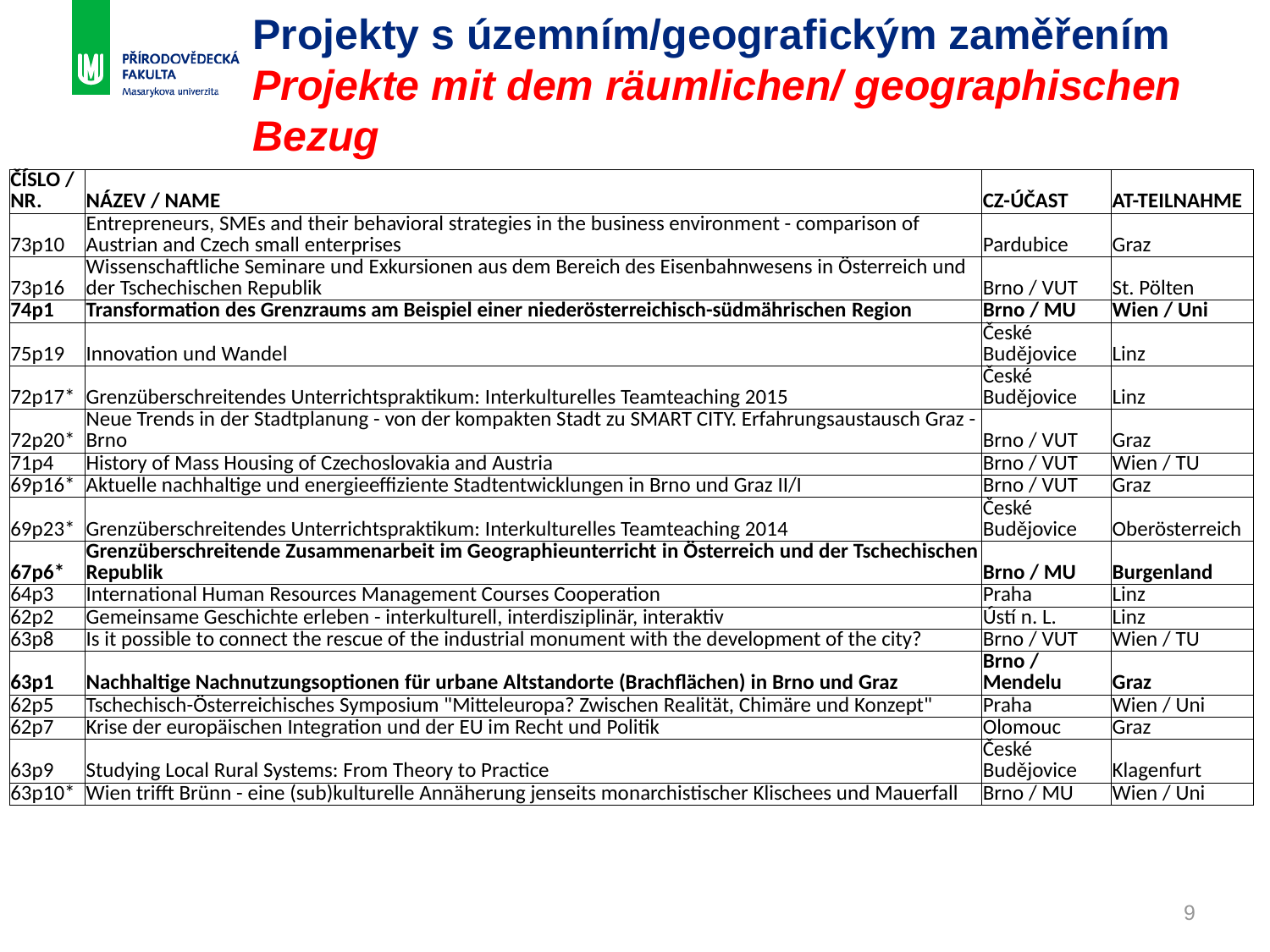

# Projekty s územním/geografickým zaměřením  Projekte mit dem räumlichen/ geographischen Bezug
| ČÍSLO / NR. | NÁZEV / NAME | CZ-ÚČAST | AT-TEILNAHME |
| --- | --- | --- | --- |
| 73p10 | Entrepreneurs, SMEs and their behavioral strategies in the business environment - comparison of Austrian and Czech small enterprises | Pardubice | Graz |
| 73p16 | Wissenschaftliche Seminare und Exkursionen aus dem Bereich des Eisenbahnwesens in Österreich und der Tschechischen Republik | Brno / VUT | St. Pölten |
| 74p1 | Transformation des Grenzraums am Beispiel einer niederösterreichisch-südmährischen Region | Brno / MU | Wien / Uni |
| 75p19 | Innovation und Wandel | České Budějovice | Linz |
| 72p17\* | Grenzüberschreitendes Unterrichtspraktikum: Interkulturelles Teamteaching 2015 | České Budějovice | Linz |
| 72p20\* | Neue Trends in der Stadtplanung - von der kompakten Stadt zu SMART CITY. Erfahrungsaustausch Graz - Brno | Brno / VUT | Graz |
| 71p4 | History of Mass Housing of Czechoslovakia and Austria | Brno / VUT | Wien / TU |
| 69p16\* | Aktuelle nachhaltige und energieeffiziente Stadtentwicklungen in Brno und Graz II/I | Brno / VUT | Graz |
| 69p23\* | Grenzüberschreitendes Unterrichtspraktikum: Interkulturelles Teamteaching 2014 | České Budějovice | Oberösterreich |
| 67p6\* | Grenzüberschreitende Zusammenarbeit im Geographieunterricht in Österreich und der Tschechischen Republik | Brno / MU | Burgenland |
| 64p3 | International Human Resources Management Courses Cooperation | Praha | Linz |
| 62p2 | Gemeinsame Geschichte erleben - interkulturell, interdisziplinär, interaktiv | Ústí n. L. | Linz |
| 63p8 | Is it possible to connect the rescue of the industrial monument with the development of the city? | Brno / VUT | Wien / TU |
| 63p1 | Nachhaltige Nachnutzungsoptionen für urbane Altstandorte (Brachflächen) in Brno und Graz | Brno / Mendelu | Graz |
| 62p5 | Tschechisch-Österreichisches Symposium "Mitteleuropa? Zwischen Realität, Chimäre und Konzept" | Praha | Wien / Uni |
| 62p7 | Krise der europäischen Integration und der EU im Recht und Politik | Olomouc | Graz |
| 63p9 | Studying Local Rural Systems: From Theory to Practice | České Budějovice | Klagenfurt |
| 63p10\* | Wien trifft Brünn - eine (sub)kulturelle Annäherung jenseits monarchistischer Klischees und Mauerfall | Brno / MU | Wien / Uni |
9